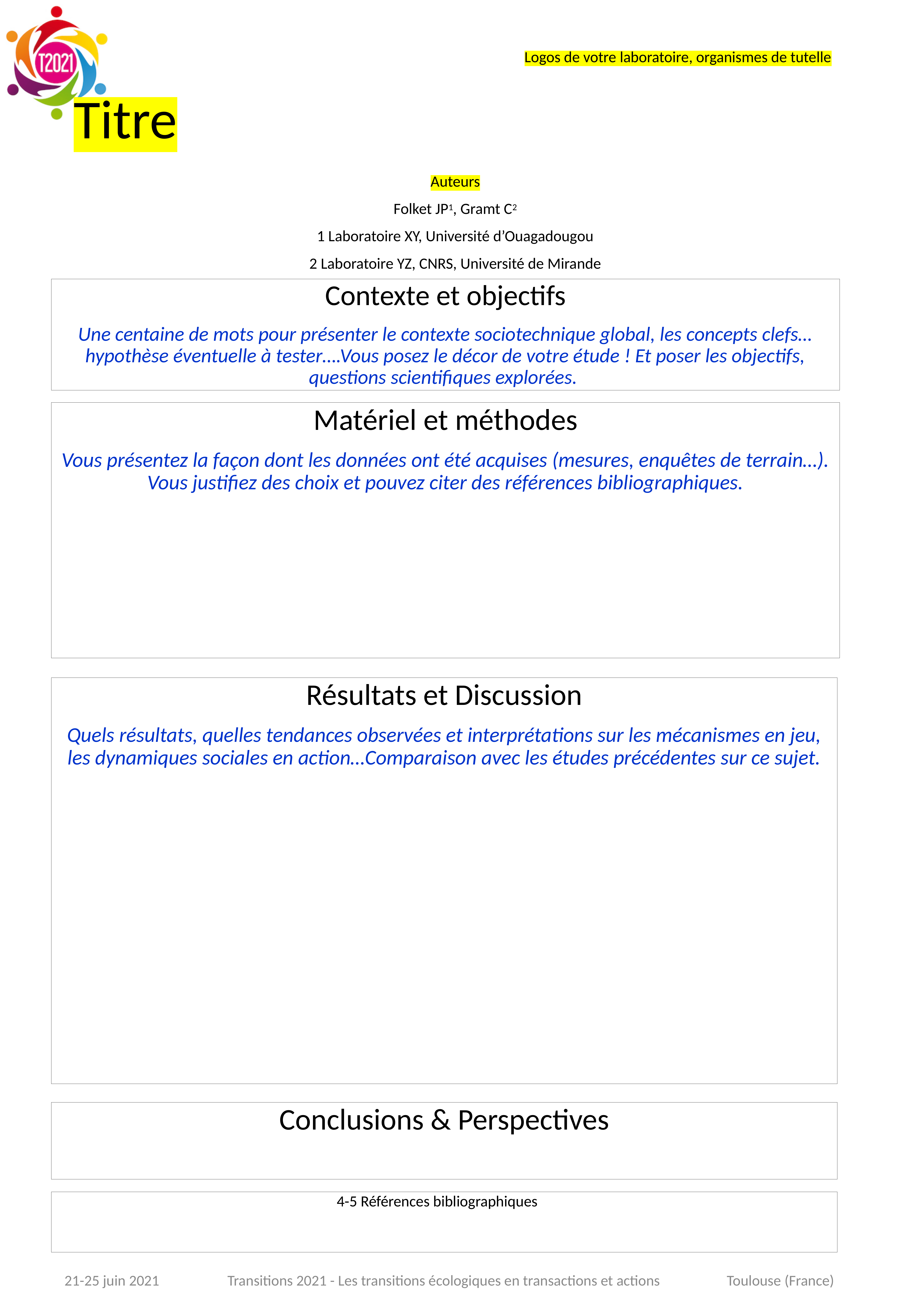

Logos de votre laboratoire, organismes de tutelle
Titre
Auteurs
Folket JP1, Gramt C2
1 Laboratoire XY, Université d’Ouagadougou
2 Laboratoire YZ, CNRS, Université de Mirande
Contexte et objectifs
Une centaine de mots pour présenter le contexte sociotechnique global, les concepts clefs…hypothèse éventuelle à tester….Vous posez le décor de votre étude ! Et poser les objectifs, questions scientifiques explorées.
Matériel et méthodes
Vous présentez la façon dont les données ont été acquises (mesures, enquêtes de terrain…). Vous justifiez des choix et pouvez citer des références bibliographiques.

Résultats et Discussion
Quels résultats, quelles tendances observées et interprétations sur les mécanismes en jeu, les dynamiques sociales en action…Comparaison avec les études précédentes sur ce sujet.

Conclusions & Perspectives

4-5 Références bibliographiques

21-25 juin 2021
Transitions 2021 - Les transitions écologiques en transactions et actions
Toulouse (France)